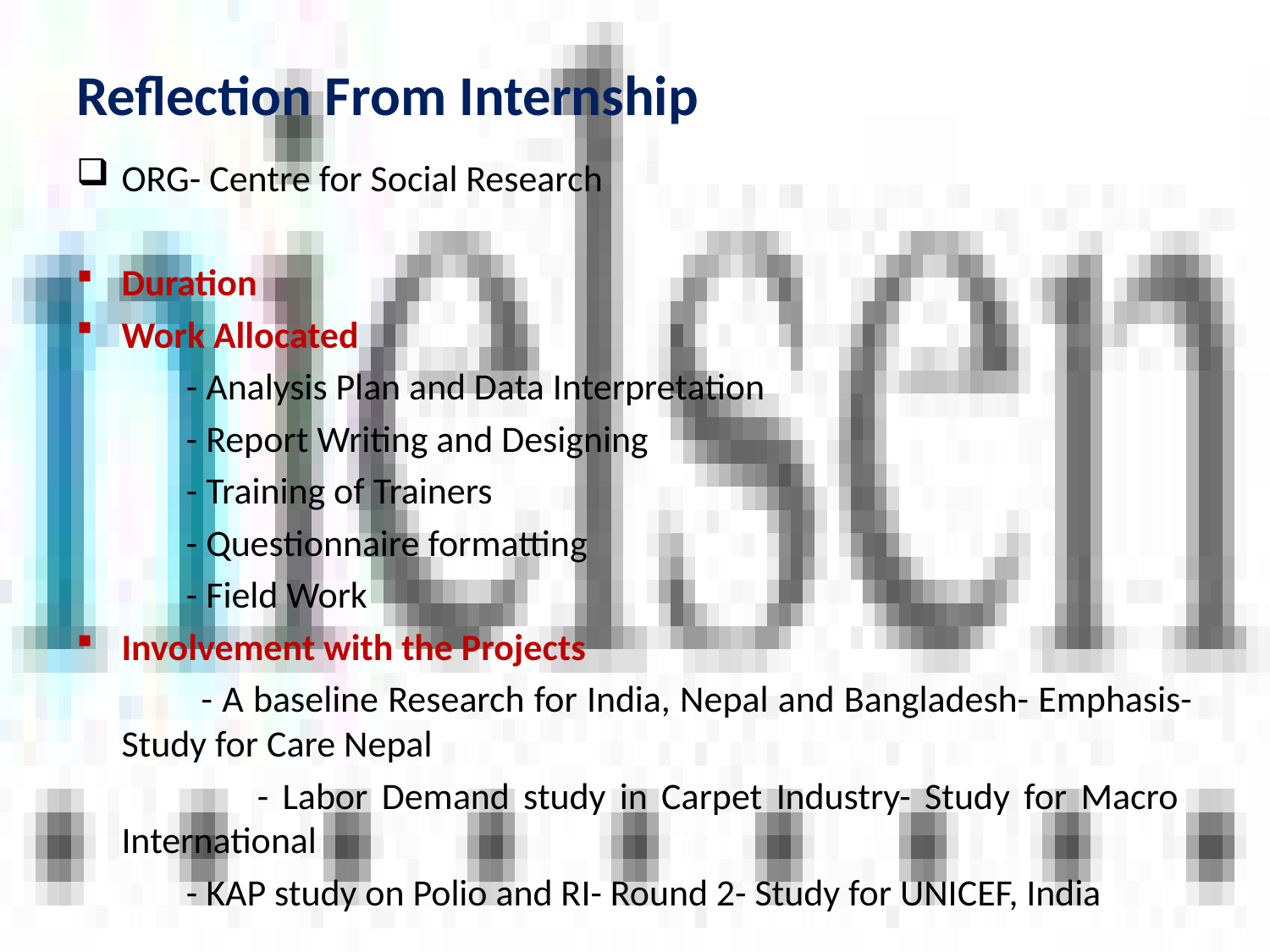

# Reflection From Internship
ORG- Centre for Social Research

Duration
Work Allocated
             - Analysis Plan and Data Interpretation
             - Report Writing and Designing
             - Training of Trainers
             - Questionnaire formatting
             - Field Work
Involvement with the Projects
             - A baseline Research for India, Nepal and Bangladesh- Emphasis- Study for Care Nepal
             - Labor Demand study in Carpet Industry- Study for Macro  International
             - KAP study on Polio and RI- Round 2- Study for UNICEF, India